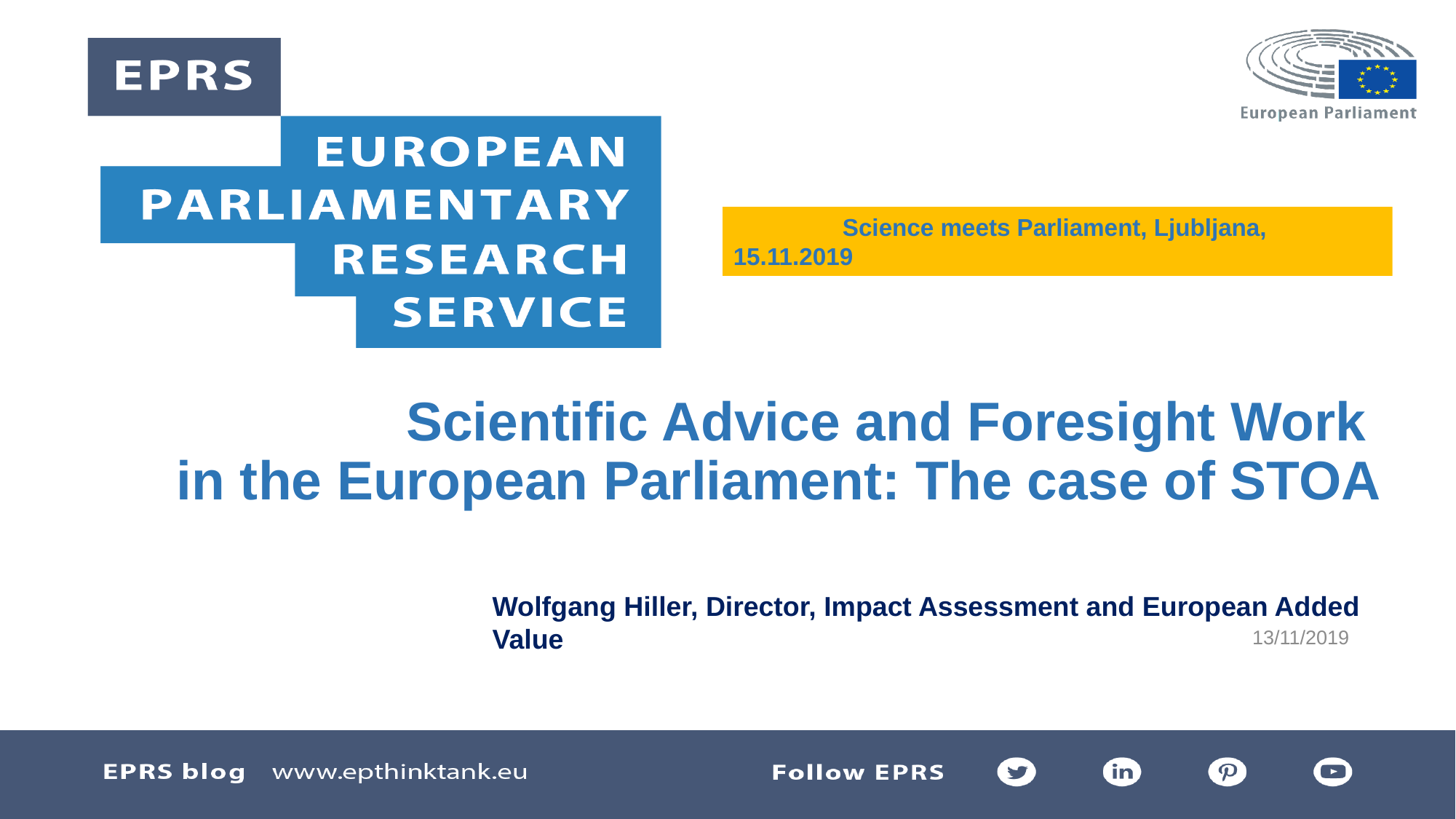

Science meets Parliament, Ljubljana, 15.11.2019
# Scientific Advice and Foresight Work in the European Parliament: The case of STOA
Wolfgang Hiller, Director, Impact Assessment and European Added Value
13/11/2019